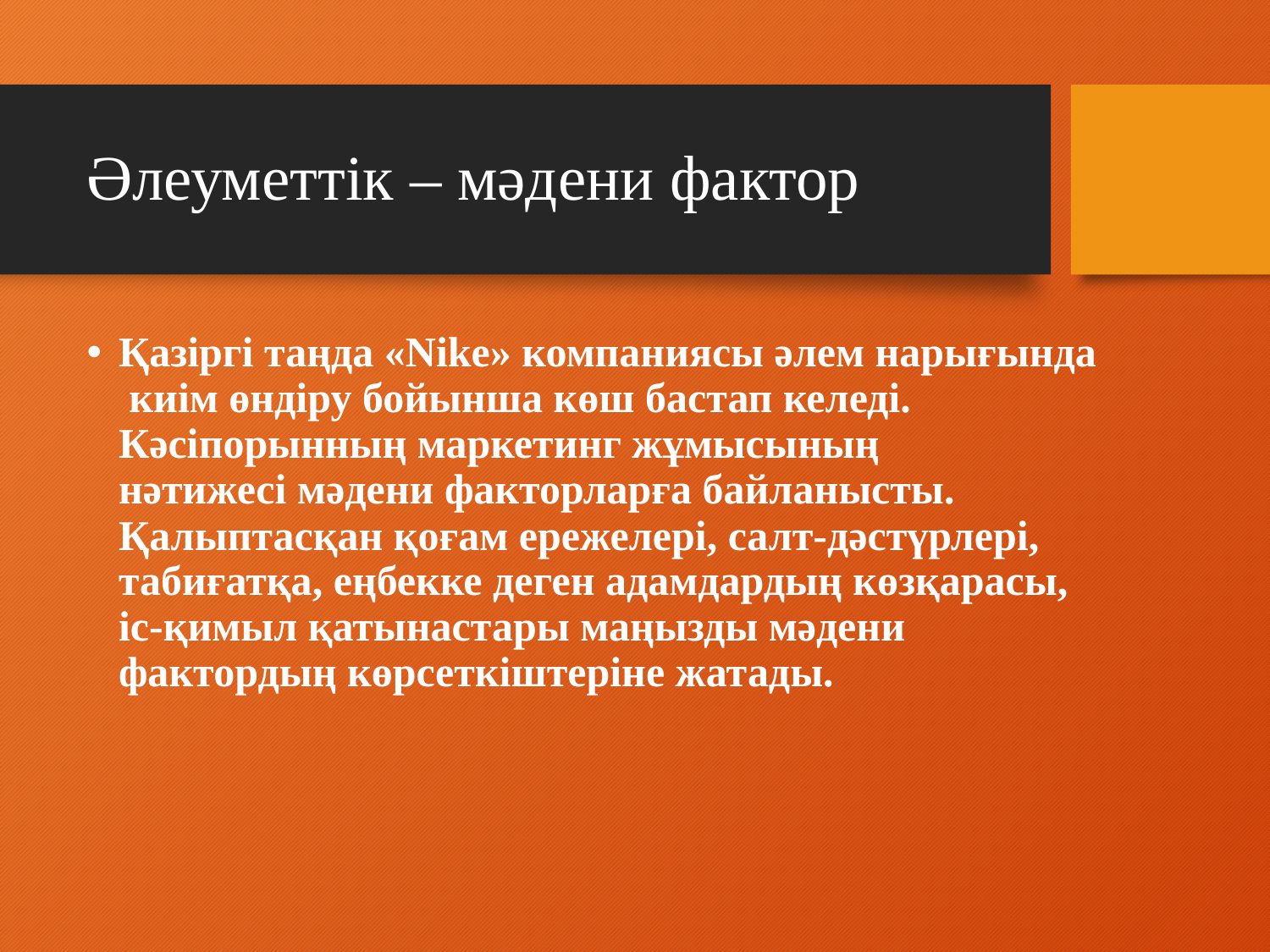

# Әлеуметтік – мәдени фактор
Қазіргі таңда «Nike» компаниясы әлем нарығында  киім өндіру бойынша көш бастап келеді. Кәсіпорынның маркетинг жұмысының нәтижесі мәдени факторларға байланысты. Қалыптасқан қоғам ережелері, салт-дәстүрлері, табиғатқа, еңбекке деген адамдардың көзқарасы, іс-қимыл қатынастары маңызды мәдени фактордың көрсеткіштеріне жатады.